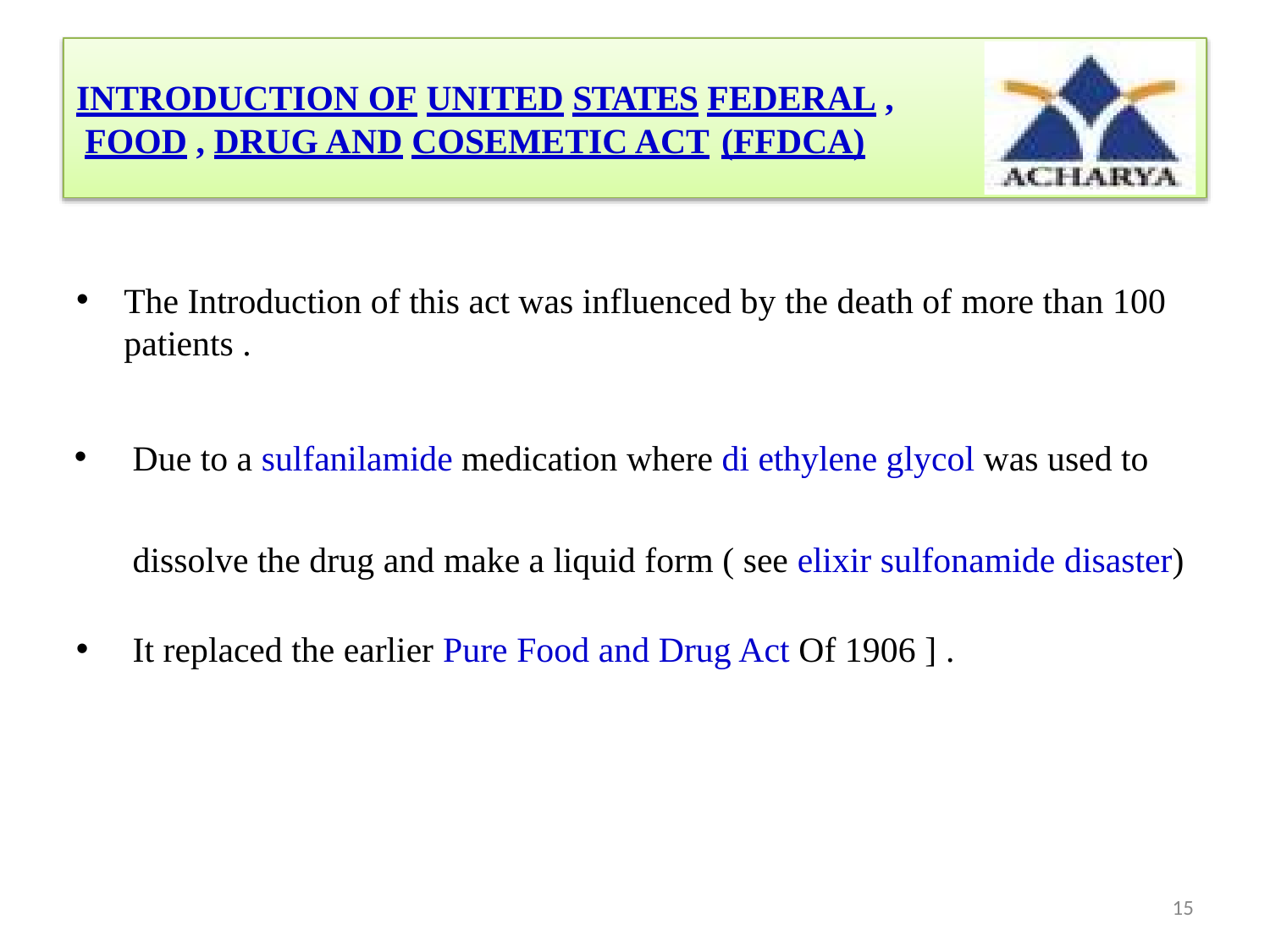

# INTRODUCTION OF UNITED STATES FEDERAL ,  FOOD , DRUG AND COSEMETIC ACT (FFDCA)

The Introduction of this act was influenced by the death of more than 100
patients .
Due to a sulfanilamide medication where di ethylene glycol was used to  dissolve the drug and make a liquid form ( see elixir sulfonamide disaster)

It replaced the earlier Pure Food and Drug Act Of 1906 ] .
15